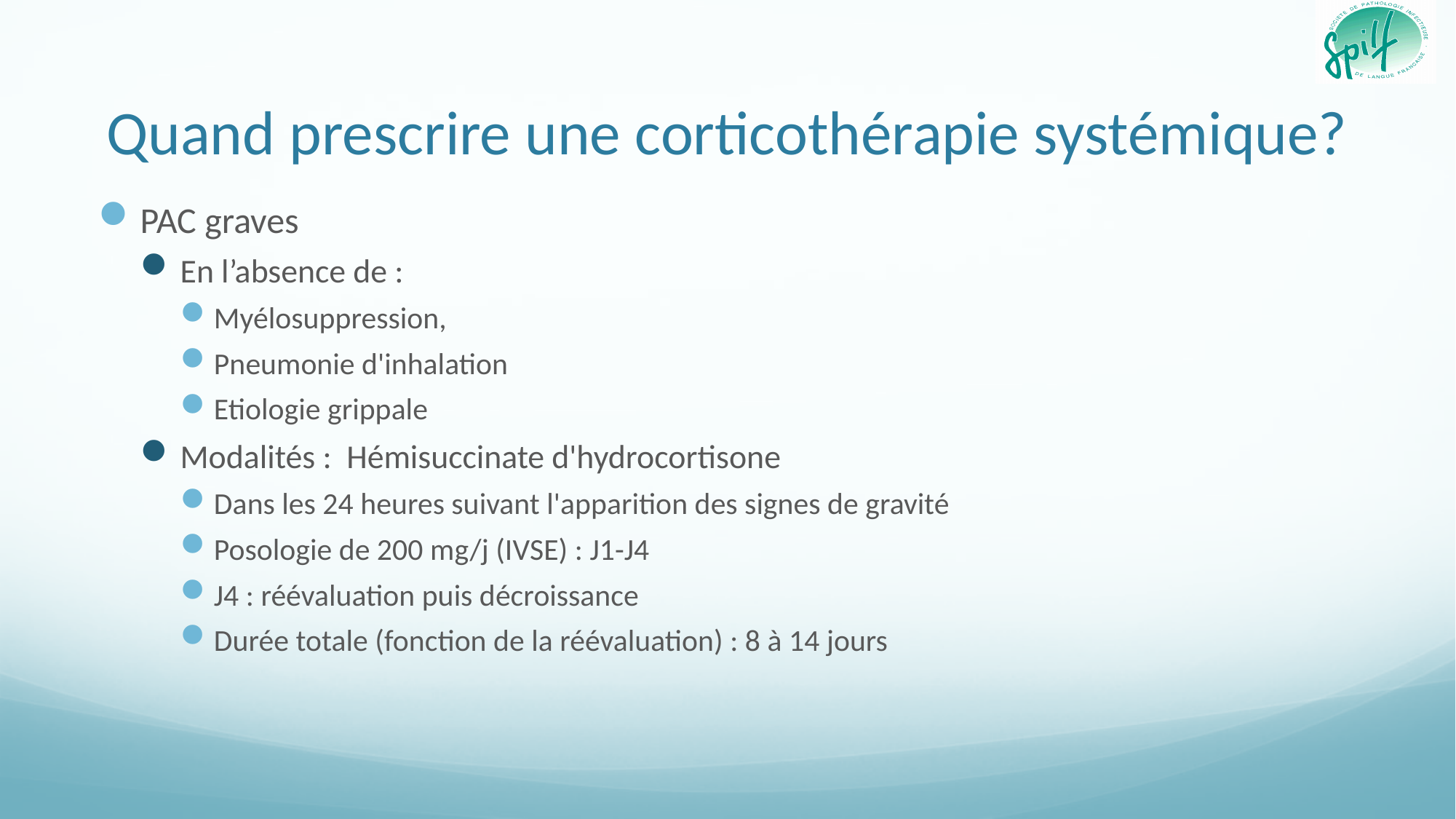

# Quand prescrire une corticothérapie systémique?
PAC graves
En l’absence de :
Myélosuppression,
Pneumonie d'inhalation
Etiologie grippale
Modalités :  Hémisuccinate d'hydrocortisone
Dans les 24 heures suivant l'apparition des signes de gravité
Posologie de 200 mg/j (IVSE) : J1-J4
J4 : réévaluation puis décroissance
Durée totale (fonction de la réévaluation) : 8 à 14 jours